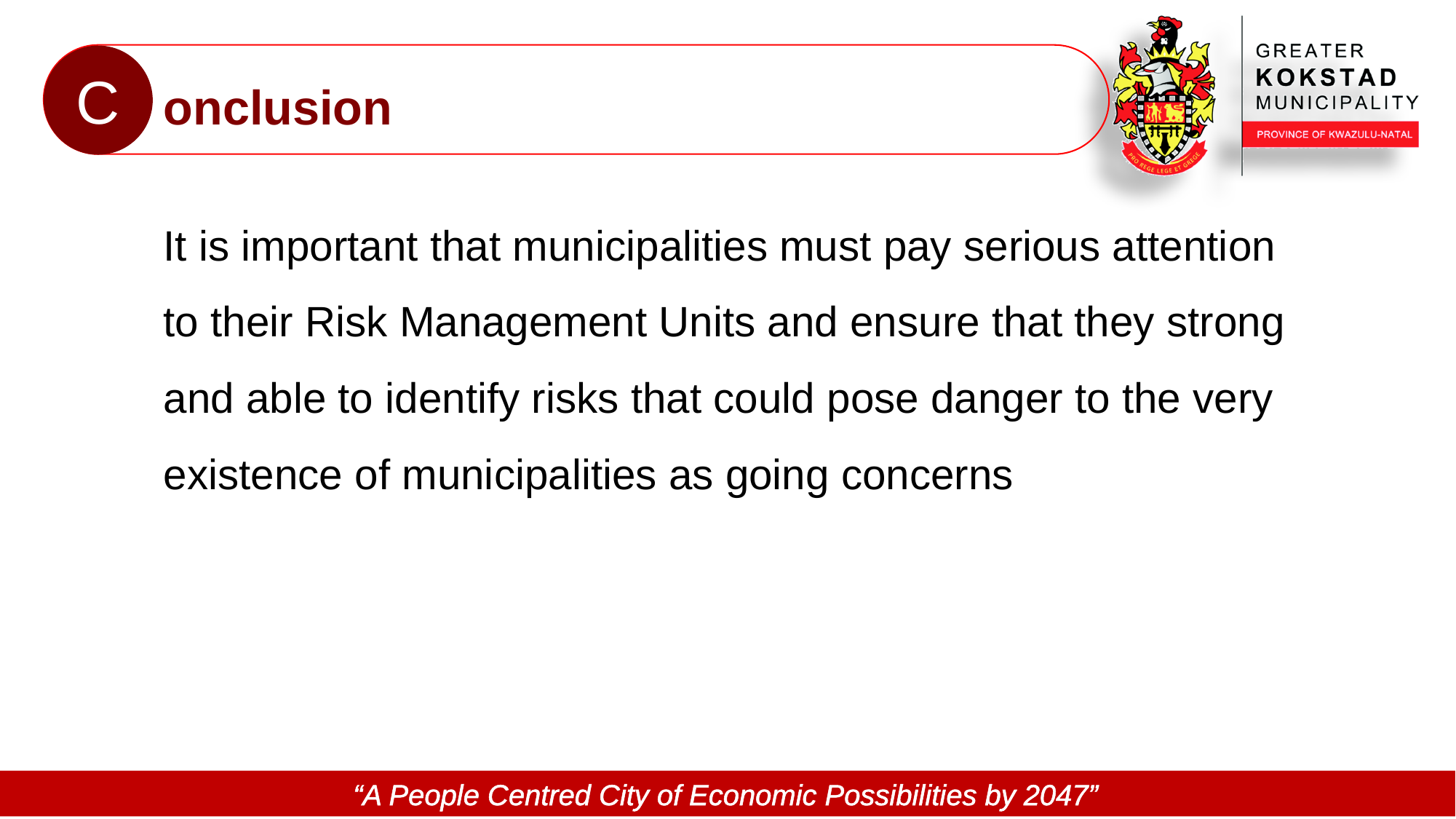

C
onclusion

It is important that municipalities must pay serious attention to their Risk Management Units and ensure that they strong and able to identify risks that could pose danger to the very existence of municipalities as going concerns
“A People Centred City of Economic Possibilities by 2047”